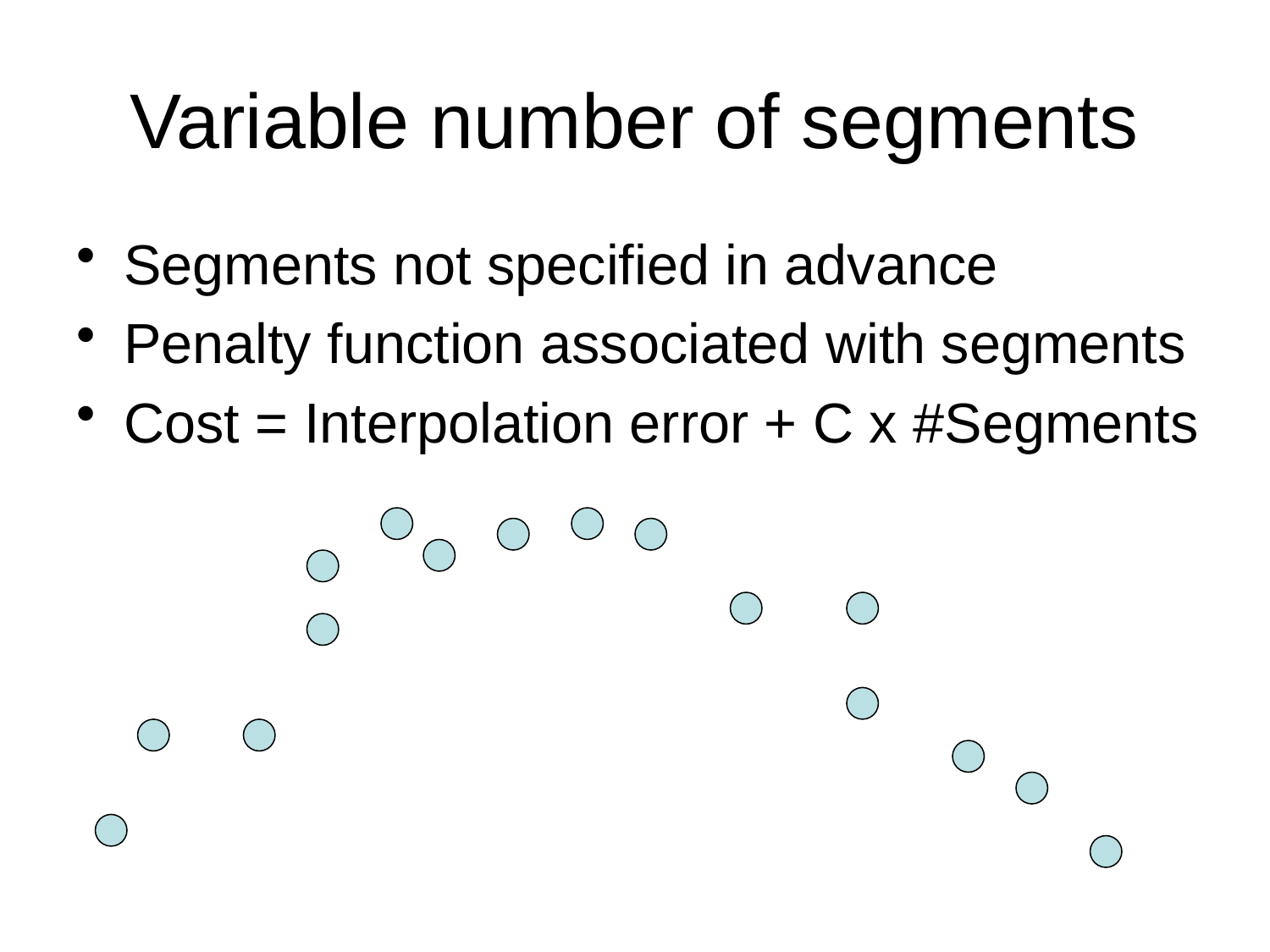

# Variable number of segments
Segments not specified in advance
Penalty function associated with segments
Cost = Interpolation error + C x #Segments